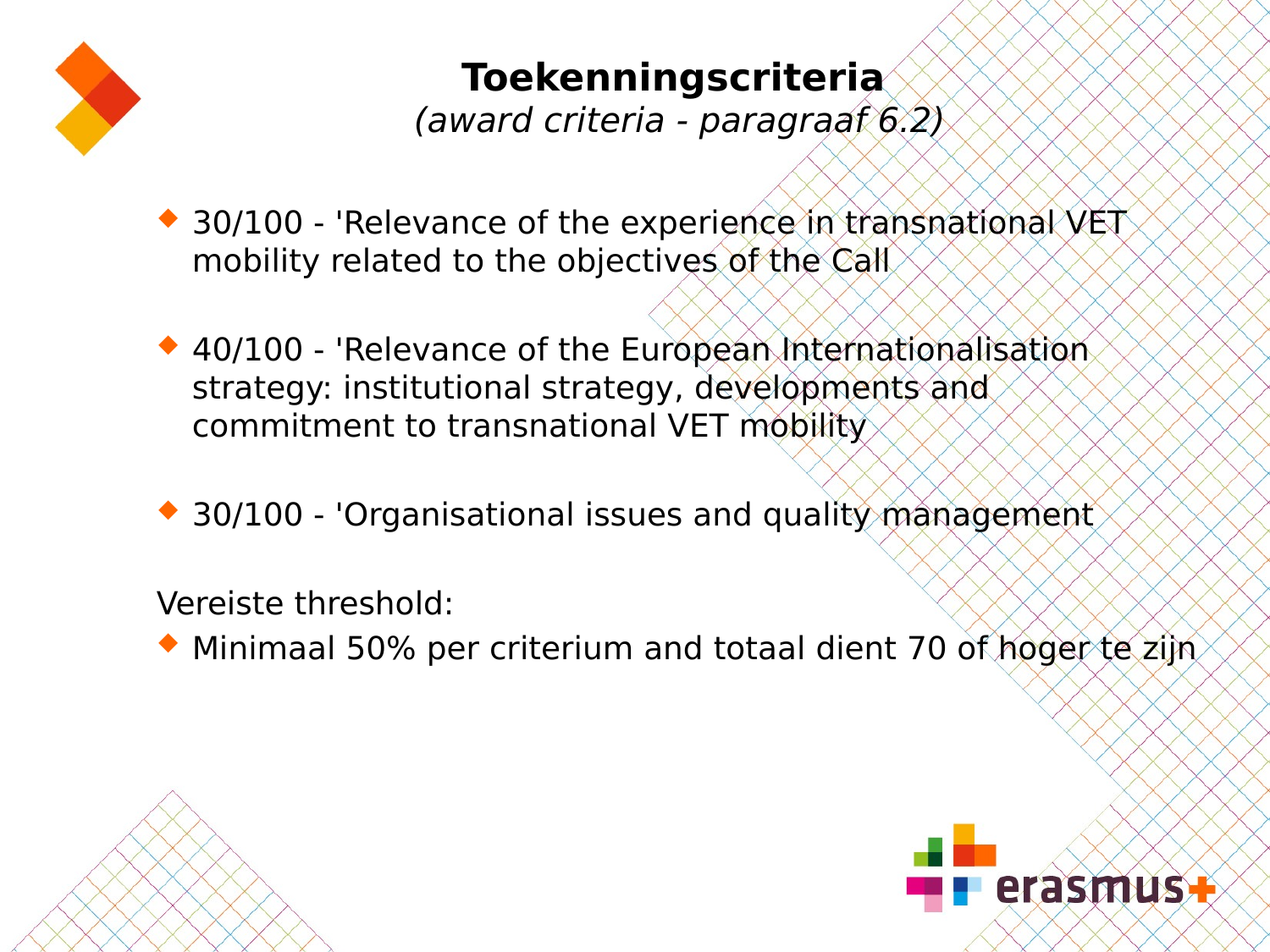

# Toekenningscriteria (award criteria - paragraaf 6.2)
30/100 - 'Relevance of the experience in transnational VET mobility related to the objectives of the Call

40/100 - 'Relevance of the European Internationalisation strategy: institutional strategy, developments and commitment to transnational VET mobility

30/100 - 'Organisational issues and quality management

Vereiste threshold:
Minimaal 50% per criterium and totaal dient 70 of hoger te zijn